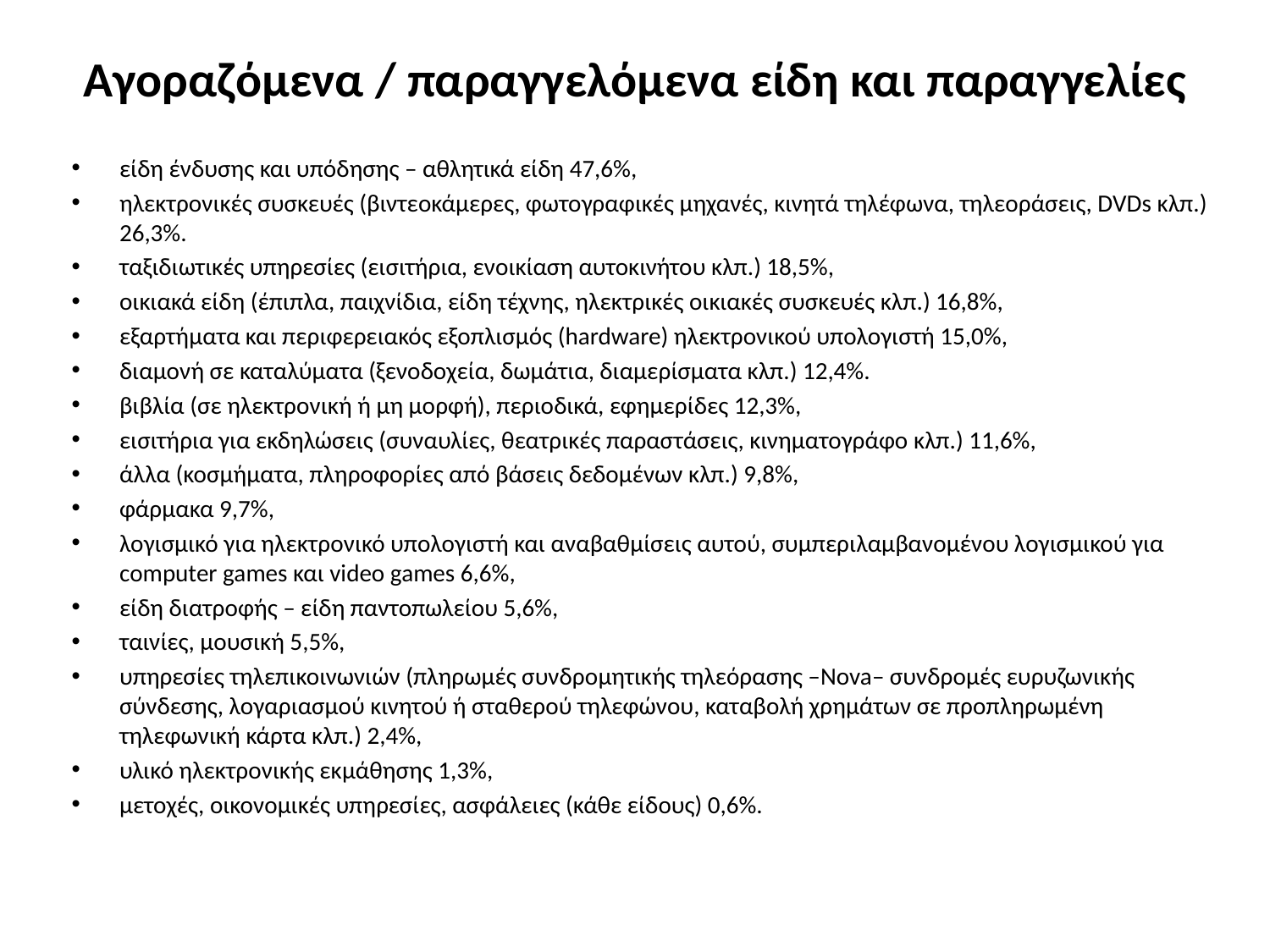

# Αγοραζόµενα / παραγγελόµενα είδη και παραγγελίες
είδη ένδυσης και υπόδησης – αθλητικά είδη 47,6%,
ηλεκτρονικές συσκευές (βιντεοκάµερες, φωτογραφικές µηχανές, κινητά τηλέφωνα, τηλεοράσεις, DVDs κλπ.) 26,3%.
ταξιδιωτικές υπηρεσίες (εισιτήρια, ενοικίαση αυτοκινήτου κλπ.) 18,5%,
οικιακά είδη (έπιπλα, παιχνίδια, είδη τέχνης, ηλεκτρικές οικιακές συσκευές κλπ.) 16,8%,
εξαρτήµατα και περιφερειακός εξοπλισµός (hardware) ηλεκτρονικού υπολογιστή 15,0%,
διαµονή σε καταλύµατα (ξενοδοχεία, δωµάτια, διαµερίσµατα κλπ.) 12,4%.
βιβλία (σε ηλεκτρονική ή µη µορφή), περιοδικά, εφηµερίδες 12,3%,
εισιτήρια για εκδηλώσεις (συναυλίες, θεατρικές παραστάσεις, κινηµατογράφο κλπ.) 11,6%,
άλλα (κοσµήµατα, πληροφορίες από βάσεις δεδοµένων κλπ.) 9,8%,
φάρµακα 9,7%,
λογισµικό για ηλεκτρονικό υπολογιστή και αναβαθµίσεις αυτού, συµπεριλαµβανοµένου λογισµικού για computer games και video games 6,6%,
είδη διατροφής – είδη παντοπωλείου 5,6%,
ταινίες, µουσική 5,5%,
υπηρεσίες τηλεπικοινωνιών (πληρωµές συνδροµητικής τηλεόρασης –Nova– συνδροµές ευρυζωνικής σύνδεσης, λογαριασµού κινητού ή σταθερού τηλεφώνου, καταβολή χρηµάτων σε προπληρωµένη τηλεφωνική κάρτα κλπ.) 2,4%,
υλικό ηλεκτρονικής εκµάθησης 1,3%,
µετοχές, οικονοµικές υπηρεσίες, ασφάλειες (κάθε είδους) 0,6%.